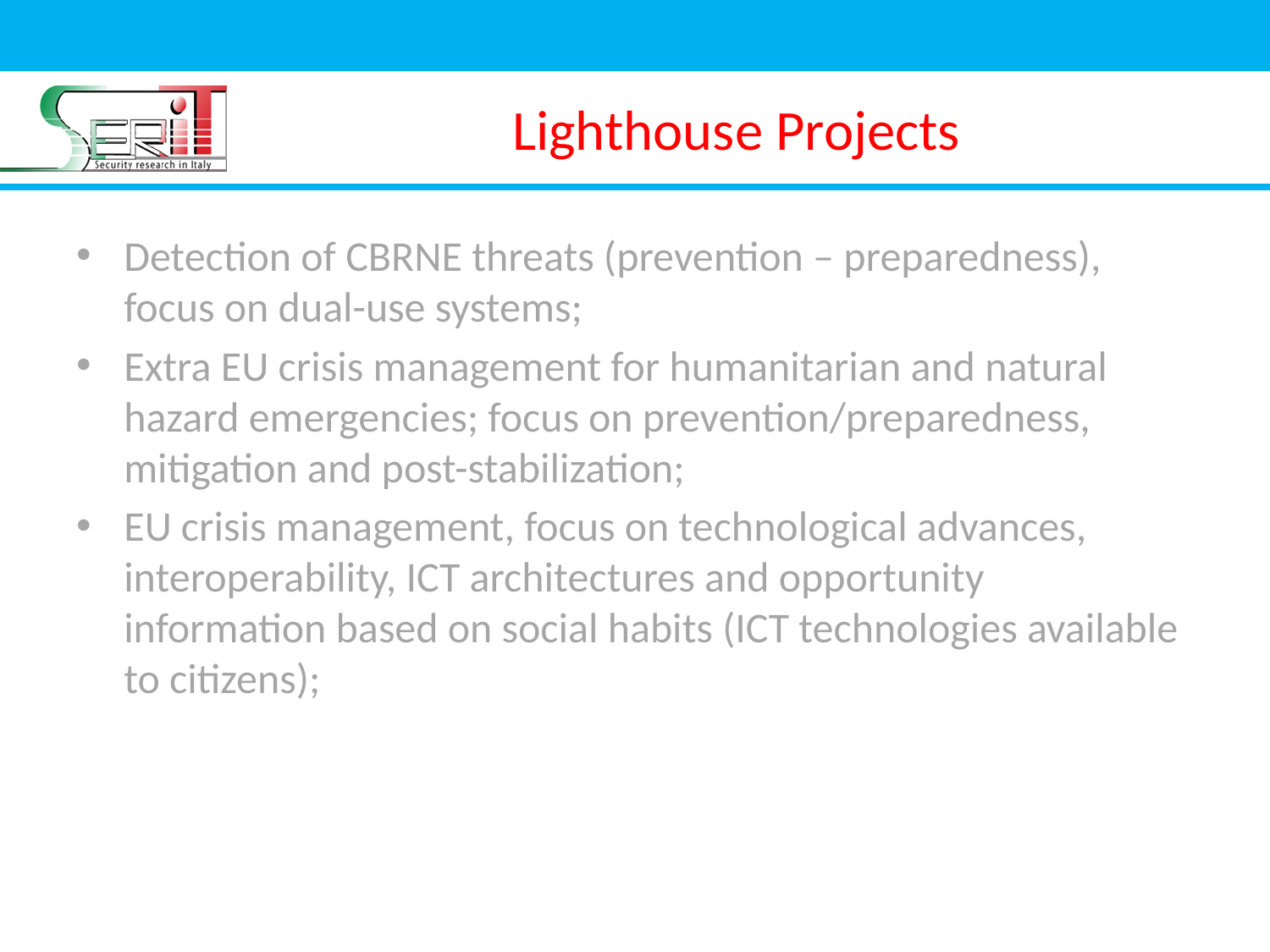

# Lighthouse Projects
Detection of CBRNE threats (prevention – preparedness), focus on dual-use systems;
Extra EU crisis management for humanitarian and natural hazard emergencies; focus on prevention/preparedness, mitigation and post-stabilization;
EU crisis management, focus on technological advances, interoperability, ICT architectures and opportunity information based on social habits (ICT technologies available to citizens);